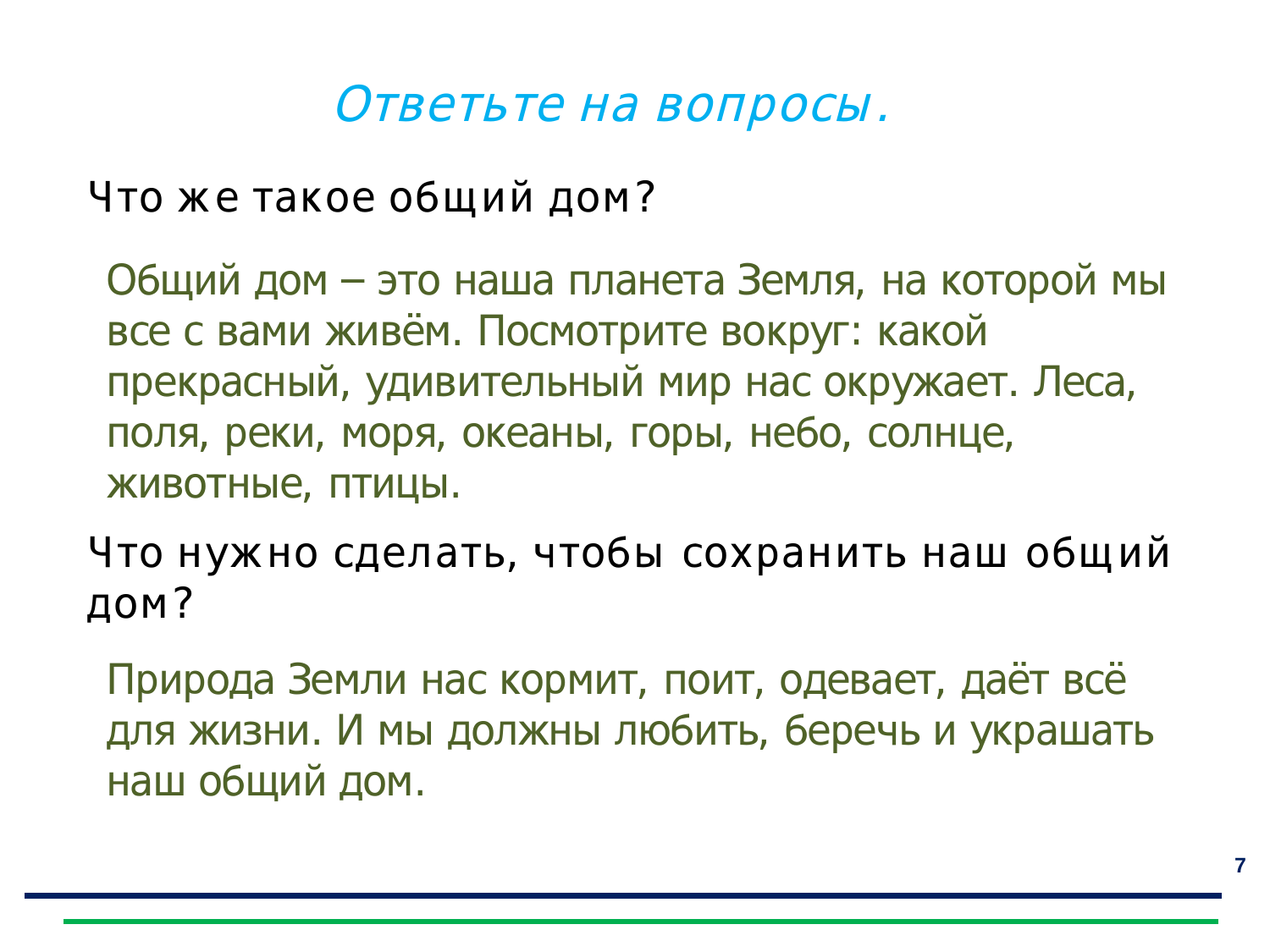

Отгадайте загадки
                 Ответьте на вопросы.

Что же такое общий дом?

Что нужно сделать, чтобы сохранить наш общий дом?

Общий дом – это наша планета Земля, на которой мы все с вами живём. Посмотрите вокруг: какой прекрасный, удивительный мир нас окружает. Леса, поля, реки, моря, океаны, горы, небо, солнце, животные, птицы.
Природа Земли нас кормит, поит, одевает, даёт всё для жизни. И мы должны любить, беречь и украшать наш общий дом.
7